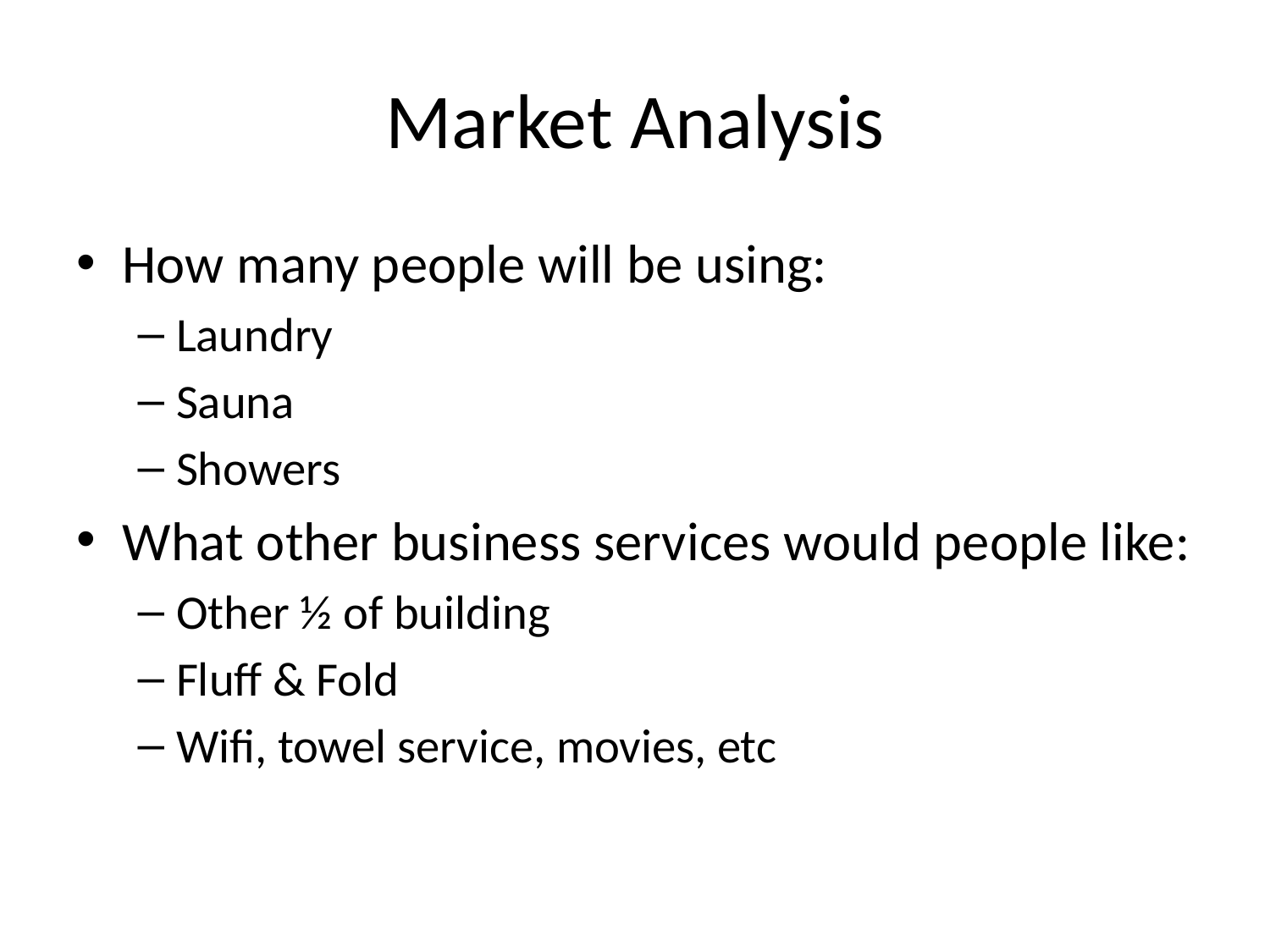

# Market Analysis
How many people will be using:
Laundry
Sauna
Showers
What other business services would people like:
Other ½ of building
Fluff & Fold
Wifi, towel service, movies, etc